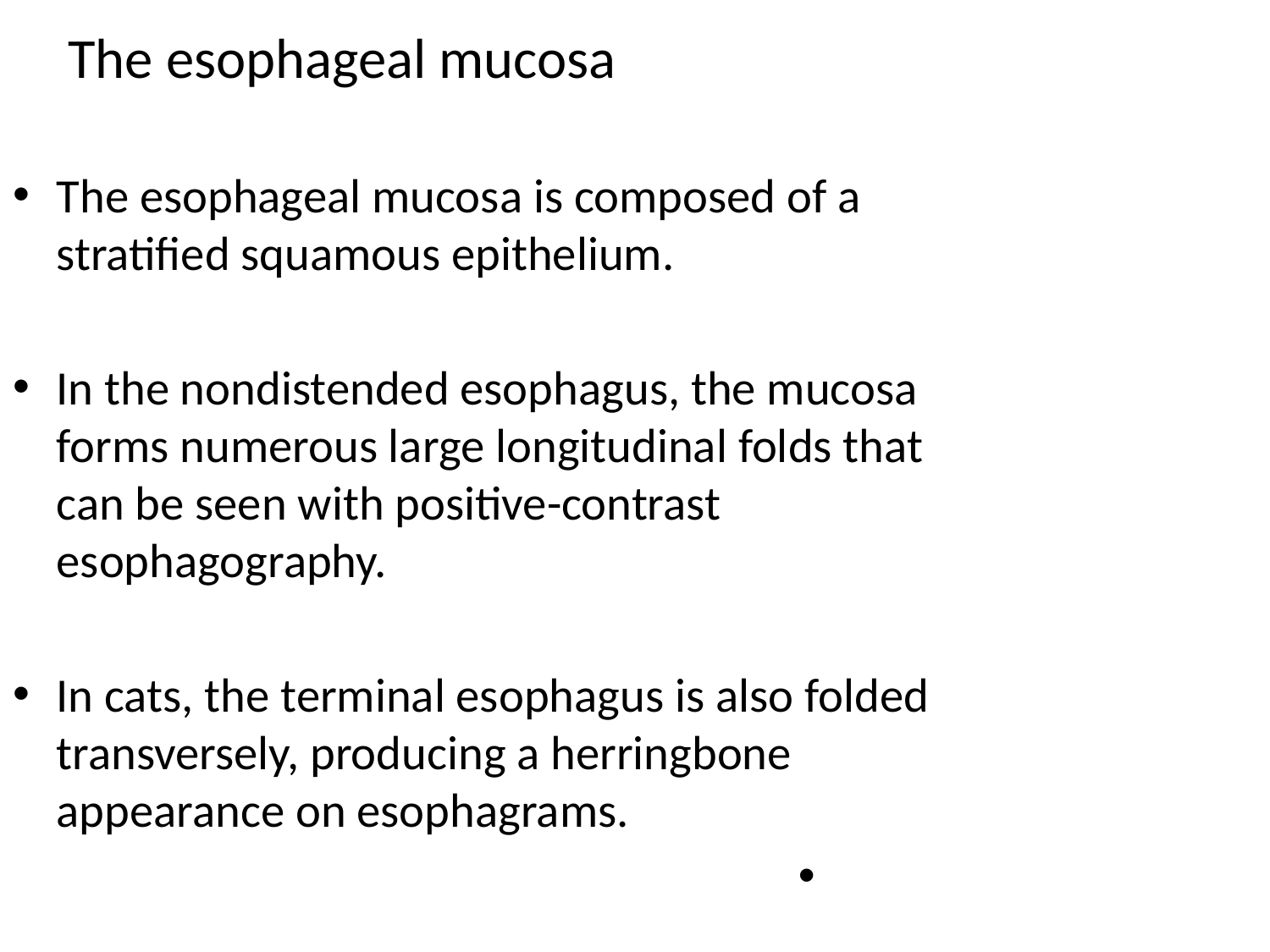

# The esophageal mucosa
The esophageal mucosa is composed of a stratified squamous epithelium.

In the nondistended esophagus, the mucosa forms numerous large longitudinal folds that can be seen with positive-contrast esophagography.

In cats, the terminal esophagus is also folded transversely, producing a herringbone appearance on esophagrams.